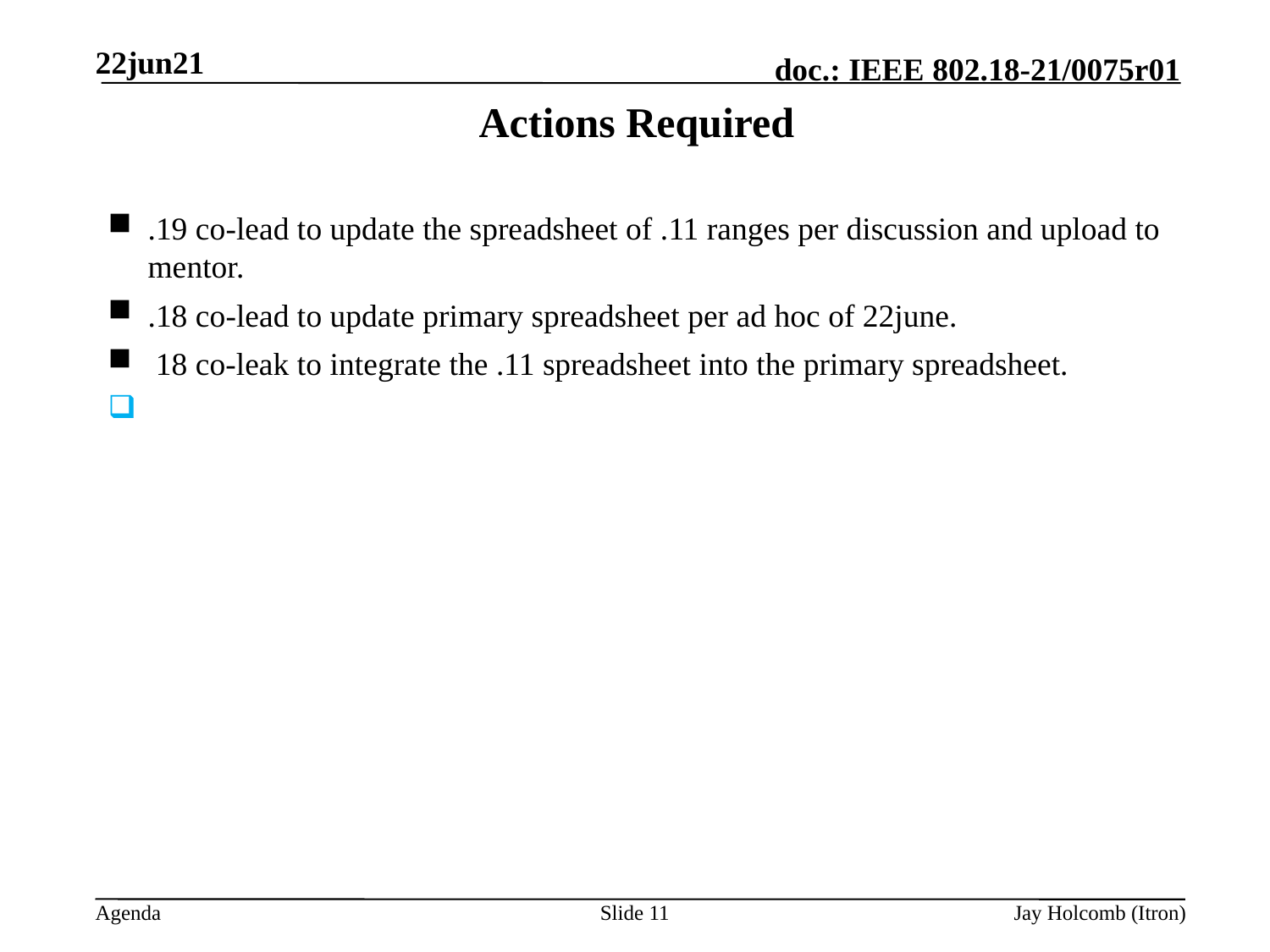

22jun21
# Actions Required

.19 co-lead to update the spreadsheet of .11 ranges per discussion and upload to mentor.
.18 co-lead to update primary spreadsheet per ad hoc of 22june.
 18 co-leak to integrate the .11 spreadsheet into the primary spreadsheet.

Slide 11
Jay Holcomb (Itron)